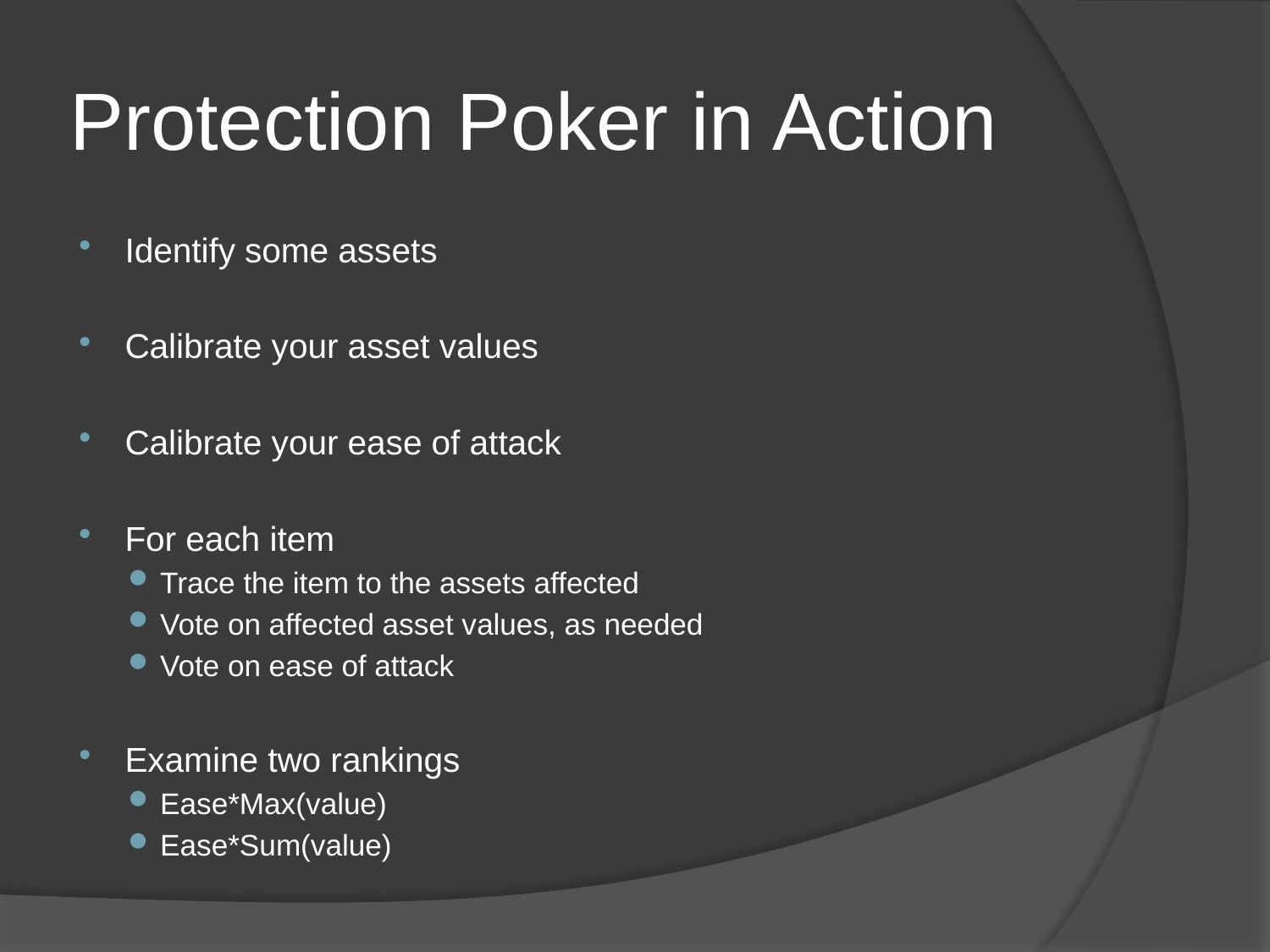

# Protection Poker in Action
Identify some assets

Calibrate your asset values

Calibrate your ease of attack

For each item
Trace the item to the assets affected
Vote on affected asset values, as needed
Vote on ease of attack

Examine two rankings
Ease*Max(value)
Ease*Sum(value)